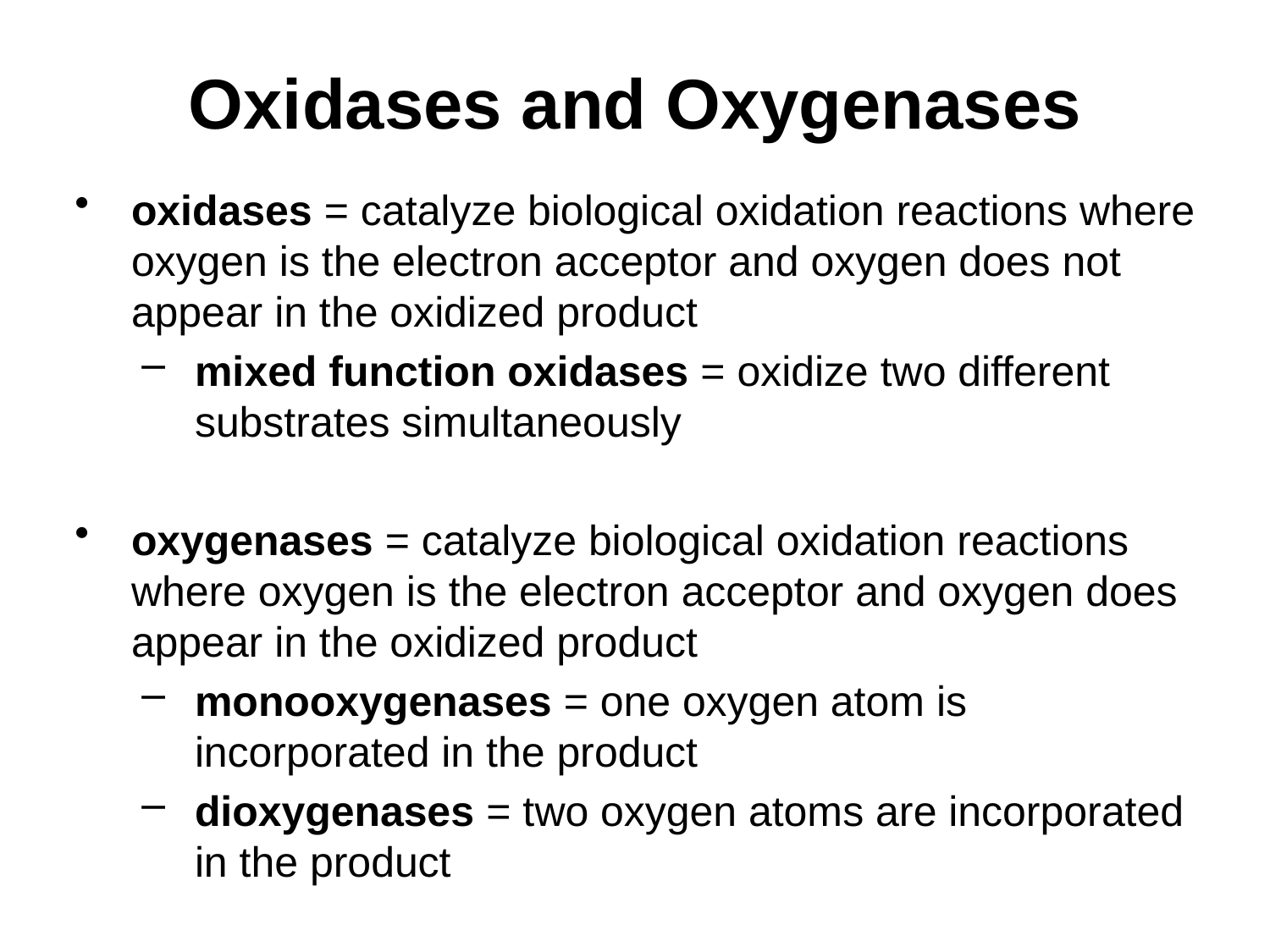

# Oxidases and Oxygenases
oxidases = catalyze biological oxidation reactions where oxygen is the electron acceptor and oxygen does not appear in the oxidized product
mixed function oxidases = oxidize two different substrates simultaneously

oxygenases = catalyze biological oxidation reactions where oxygen is the electron acceptor and oxygen does appear in the oxidized product
monooxygenases = one oxygen atom is incorporated in the product
dioxygenases = two oxygen atoms are incorporated in the product